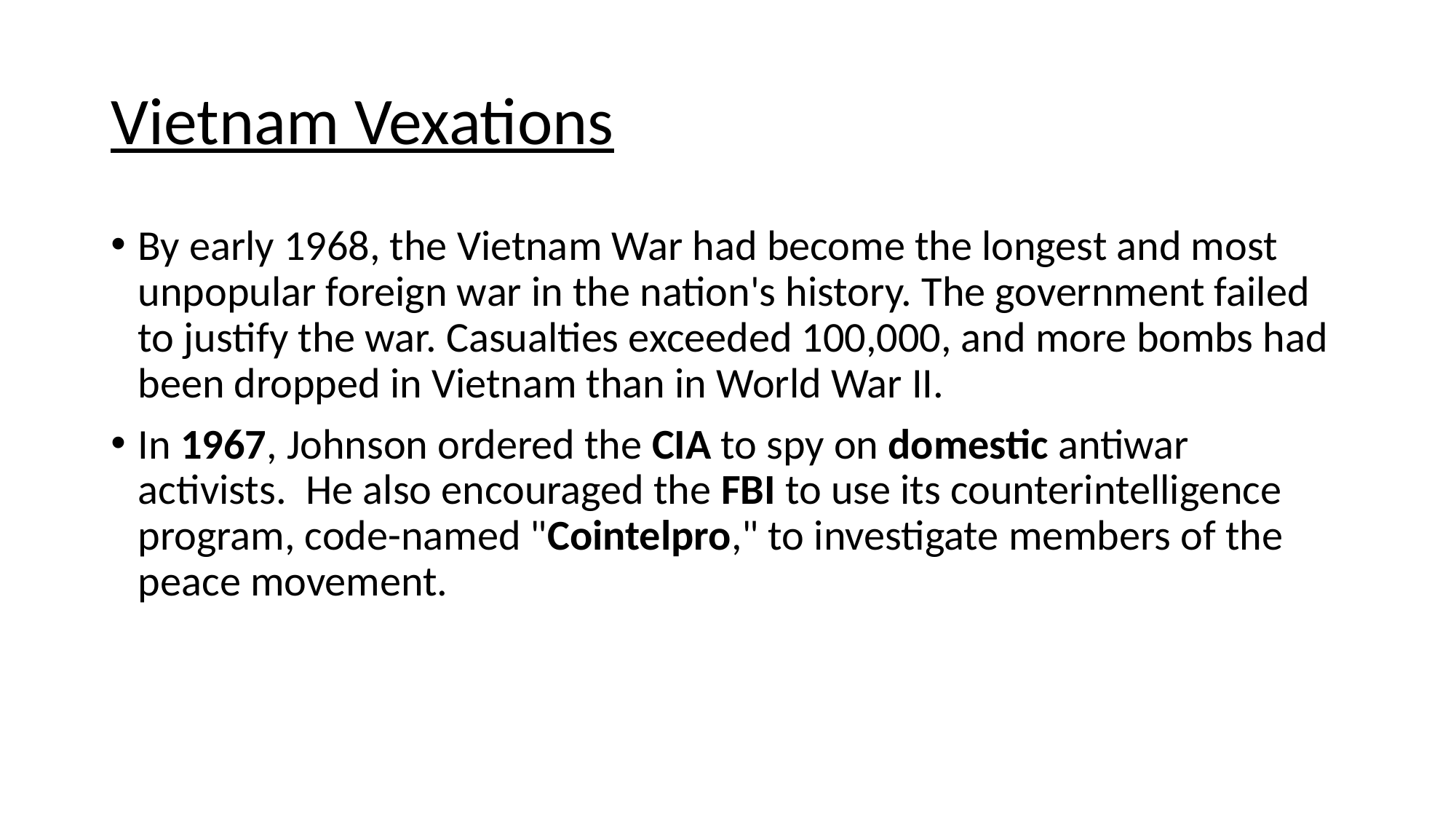

# Vietnam Vexations
By early 1968, the Vietnam War had become the longest and most unpopular foreign war in the nation's history. The government failed to justify the war. Casualties exceeded 100,000, and more bombs had been dropped in Vietnam than in World War II.
In 1967, Johnson ordered the CIA to spy on domestic antiwar activists.  He also encouraged the FBI to use its counterintelligence program, code-named "Cointelpro," to investigate members of the peace movement.